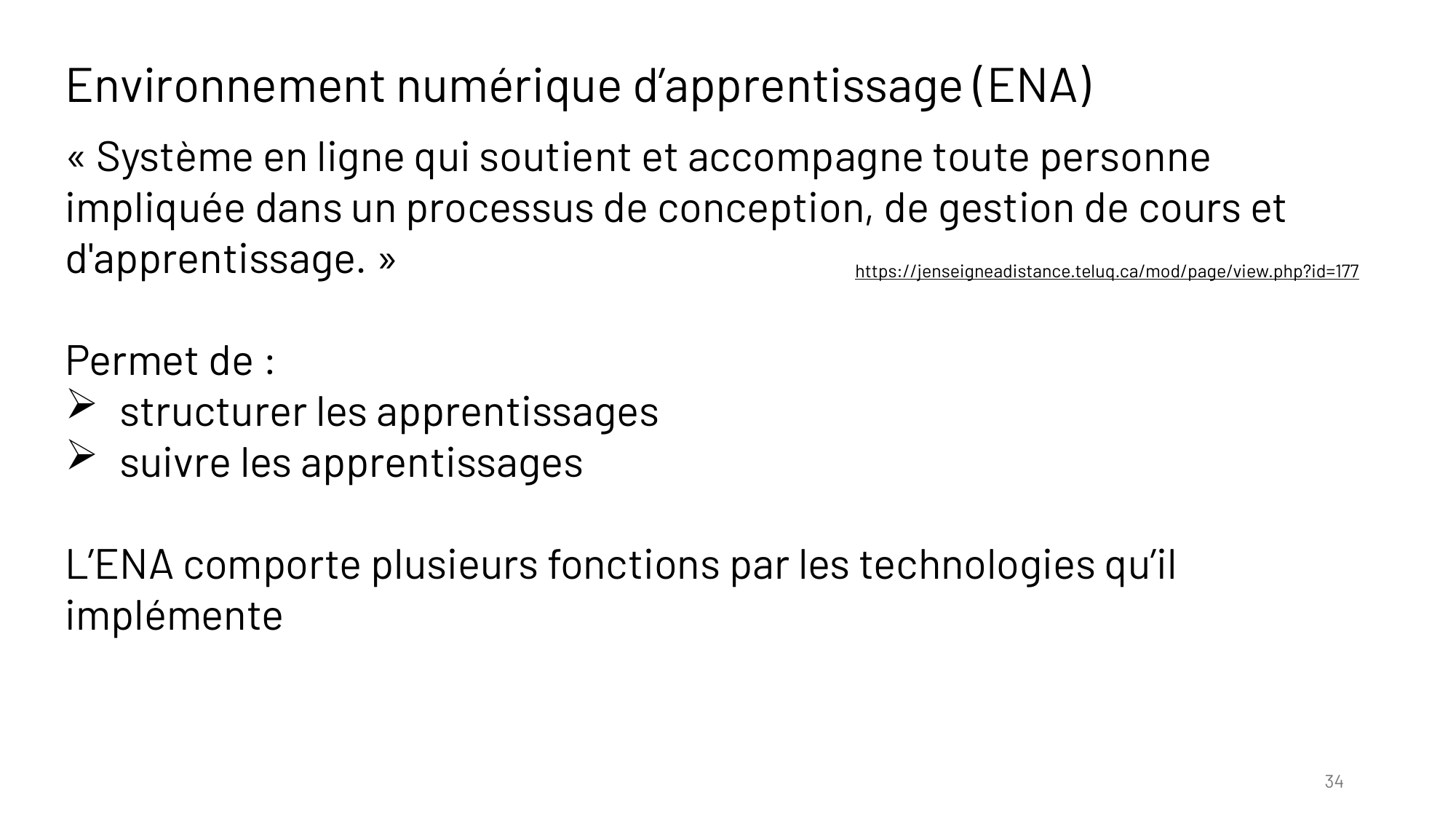

Environnement numérique d’apprentissage (ENA)
« Système en ligne qui soutient et accompagne toute personne impliquée dans un processus de conception, de gestion de cours et d'apprentissage. »

Permet de :
structurer les apprentissages
suivre les apprentissages

L’ENA comporte plusieurs fonctions par les technologies qu’il implémente

https://jenseigneadistance.teluq.ca/mod/page/view.php?id=177
34